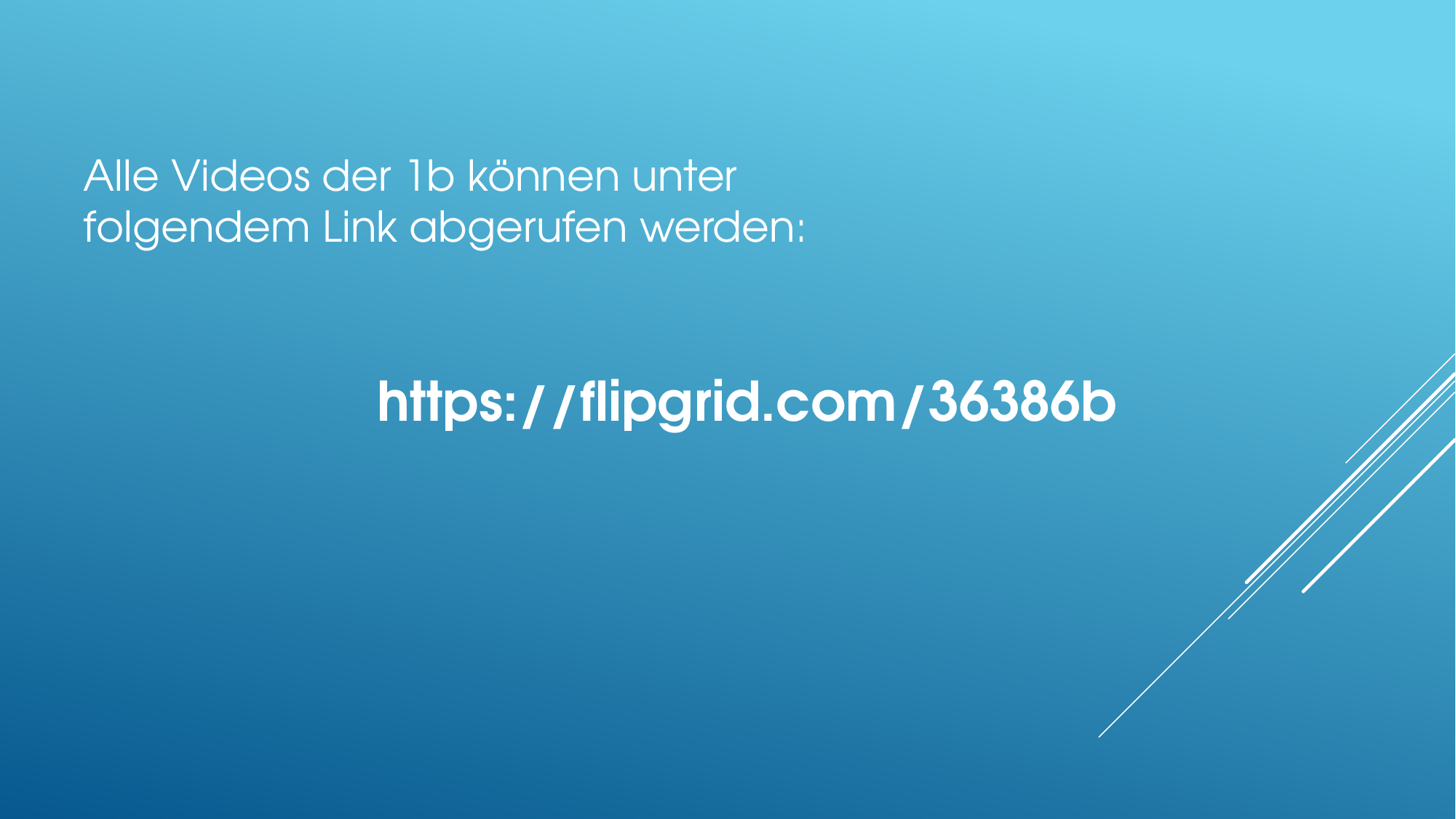

Alle Videos der 1b können unter folgendem Link abgerufen werden:

https://flipgrid.com/36386b